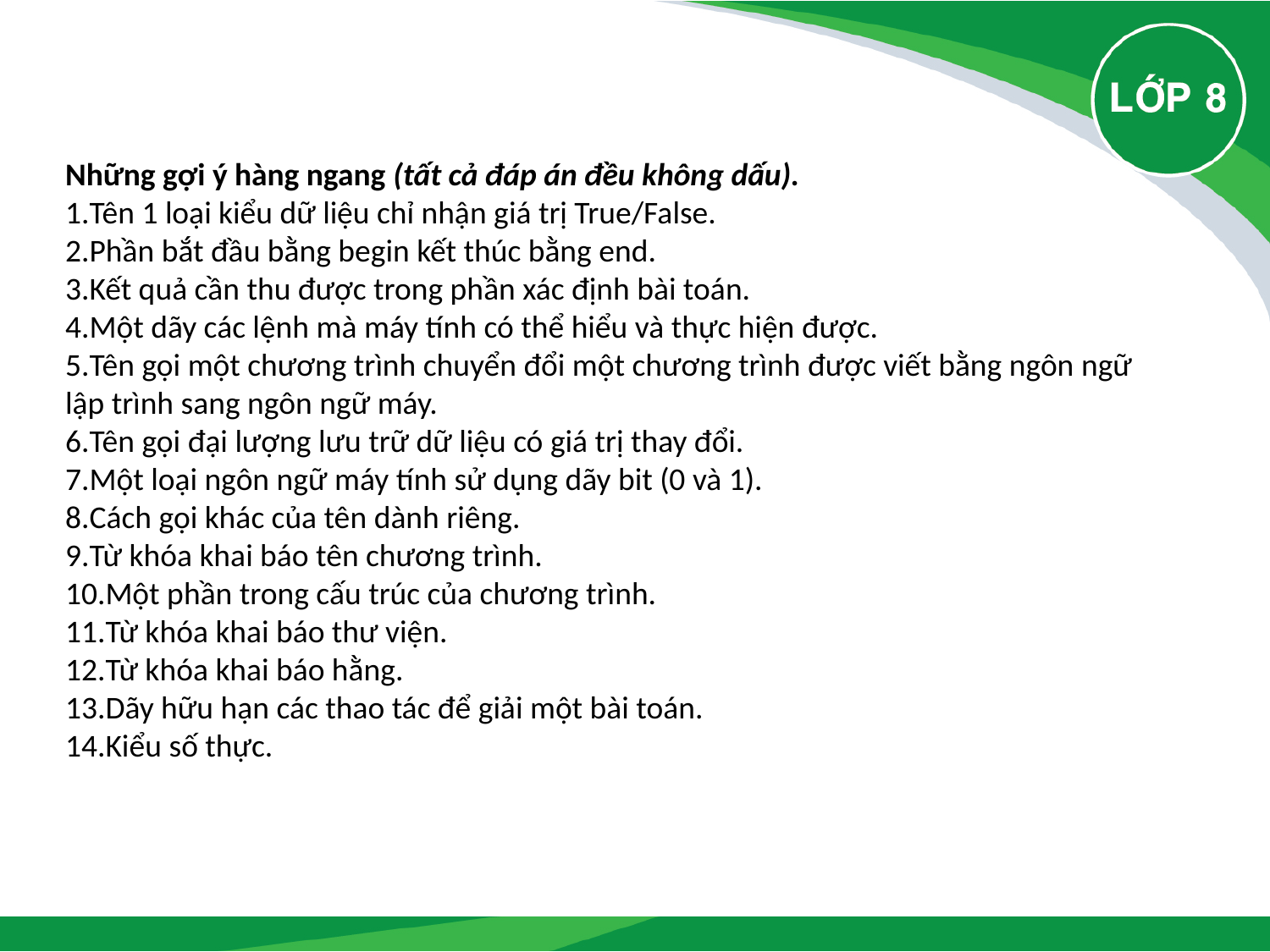

Những gợi ý hàng ngang (tất cả đáp án đều không dấu).
Tên 1 loại kiểu dữ liệu chỉ nhận giá trị True/False.
Phần bắt đầu bằng begin kết thúc bằng end.
Kết quả cần thu được trong phần xác định bài toán.
Một dãy các lệnh mà máy tính có thể hiểu và thực hiện được.
Tên gọi một chương trình chuyển đổi một chương trình được viết bằng ngôn ngữ
lập trình sang ngôn ngữ máy.
Tên gọi đại lượng lưu trữ dữ liệu có giá trị thay đổi.
Một loại ngôn ngữ máy tính sử dụng dãy bit (0 và 1).
Cách gọi khác của tên dành riêng.
Từ khóa khai báo tên chương trình.
Một phần trong cấu trúc của chương trình.
Từ khóa khai báo thư viện.
Từ khóa khai báo hằng.
Dãy hữu hạn các thao tác để giải một bài toán.
Kiểu số thực.